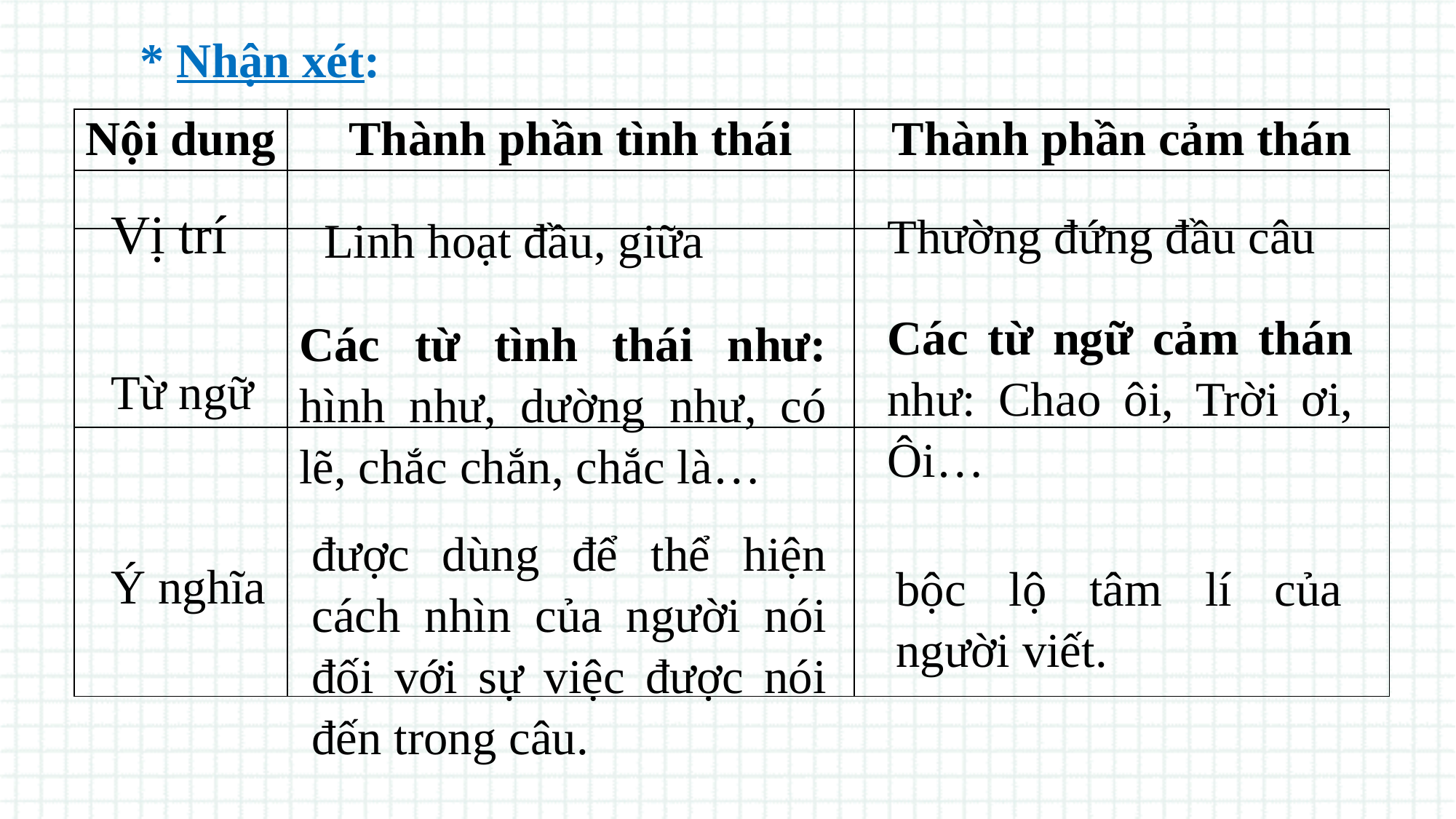

* Nhận xét:
| Nội dung | Thành phần tình thái | Thành phần cảm thán |
| --- | --- | --- |
|  |  |  |
|  |  |  |
|  |  |  |
Vị trí
Thường đứng đầu câu
Linh hoạt đầu, giữa
Các từ ngữ cảm thán như: Chao ôi, Trời ơi, Ôi…
Các từ tình thái như: hình như, dường như, có lẽ, chắc chắn, chắc là…
Từ ngữ
được dùng để thể hiện cách nhìn của người nói đối với sự việc được nói đến trong câu.
Ý nghĩa
bộc lộ tâm lí của người viết.